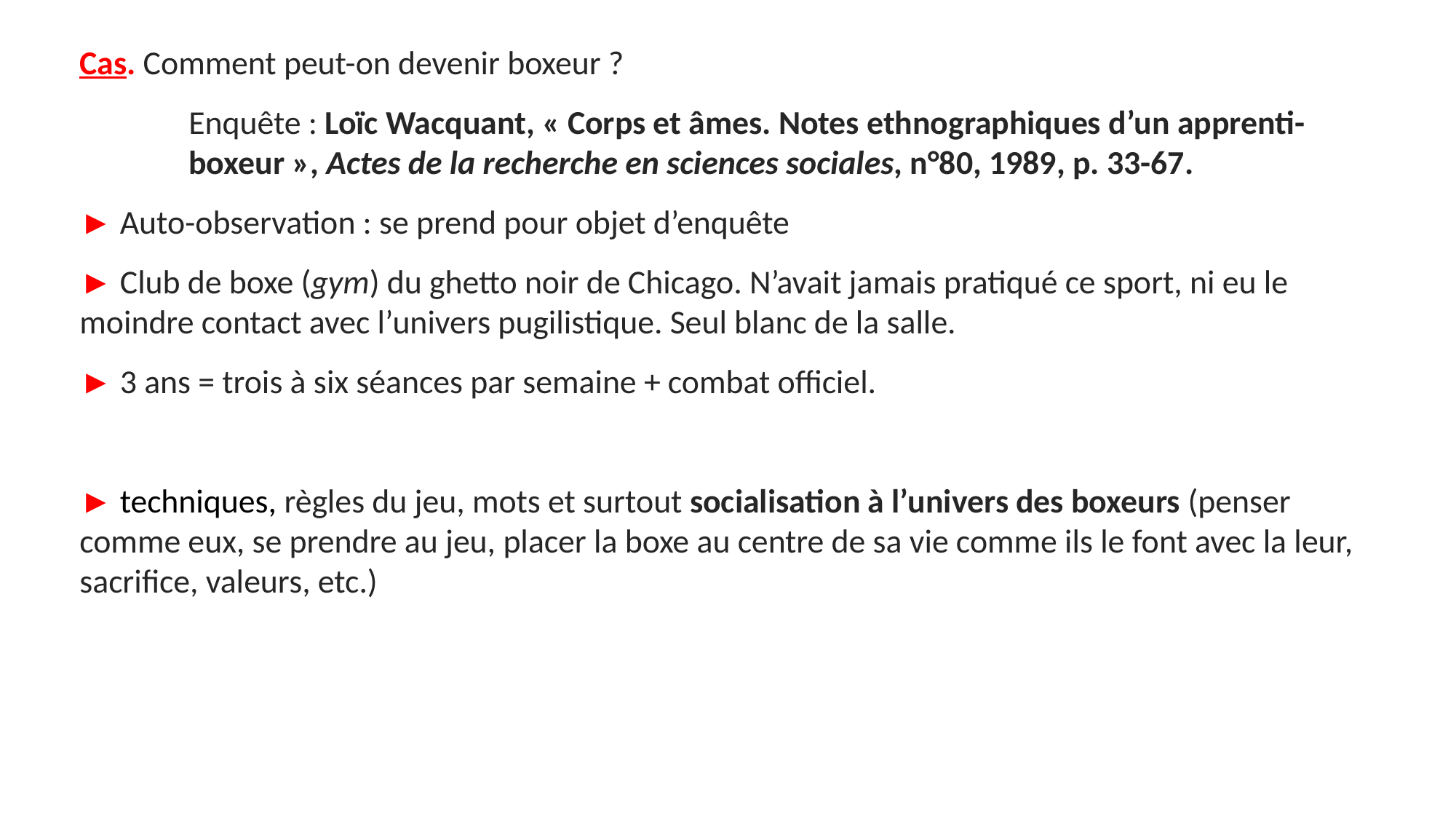

Cas. Comment peut-on devenir boxeur ?
	Enquête : Loïc Wacquant, « Corps et âmes. Notes ethnographiques d’un apprenti-	boxeur », Actes de la recherche en sciences sociales, n°80, 1989, p. 33-67.
► Auto-observation : se prend pour objet d’enquête
► Club de boxe (gym) du ghetto noir de Chicago. N’avait jamais pratiqué ce sport, ni eu le moindre contact avec l’univers pugilistique. Seul blanc de la salle.
► 3 ans = trois à six séances par semaine + combat officiel.

► techniques, règles du jeu, mots et surtout socialisation à l’univers des boxeurs (penser comme eux, se prendre au jeu, placer la boxe au centre de sa vie comme ils le font avec la leur, sacrifice, valeurs, etc.)